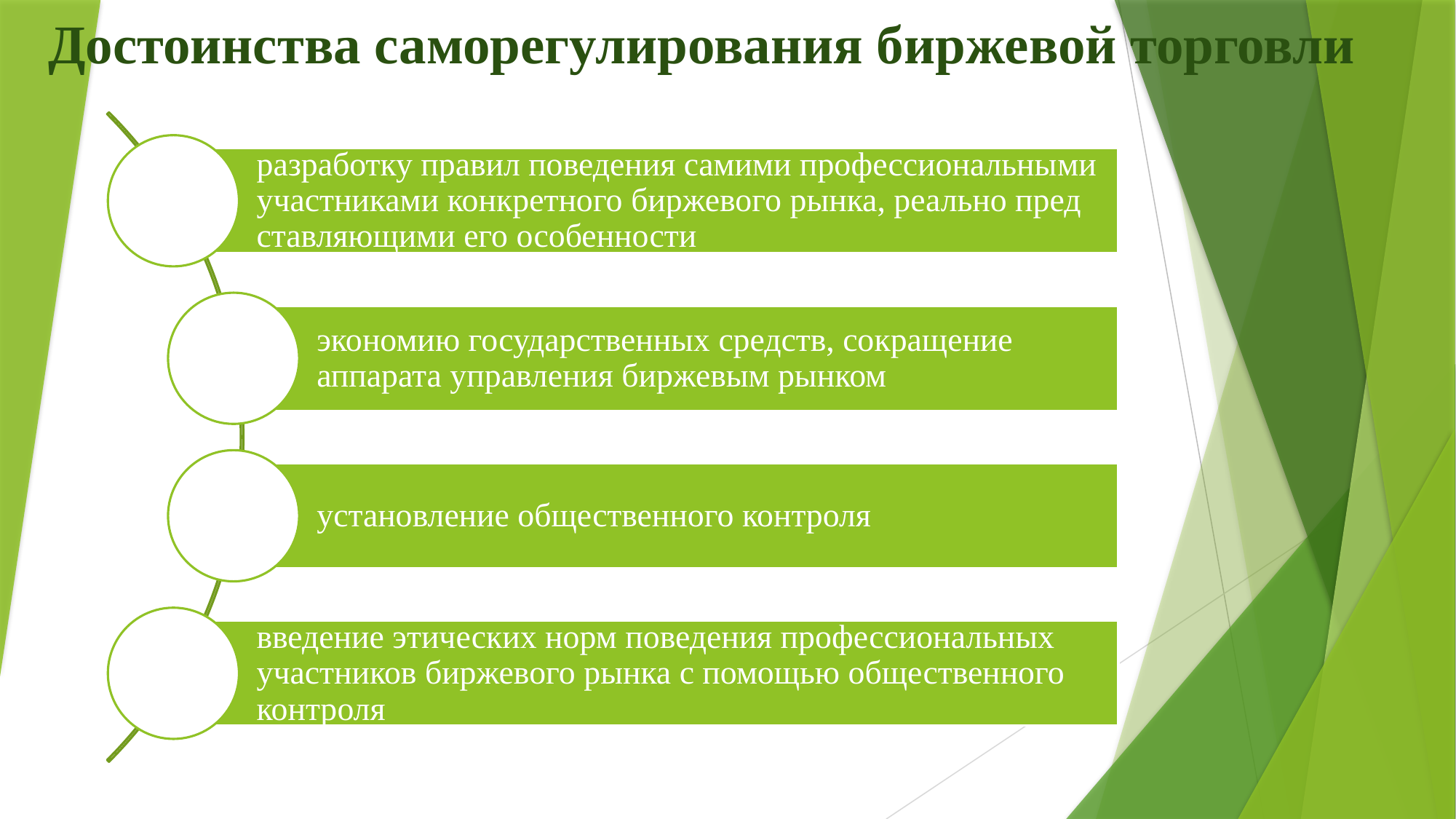

# Достоинства саморегулирования биржевой торговли
разработку правил поведения самими профессиональны­ми участниками конкретного биржевого рынка, реально пред­ставляющими его особенности
экономию государственных средств, сокращение аппарата управления биржевым рынком
установление общественного контроля
введение этических норм поведения профессиональных уча­стников биржевого рынка с помощью общественного контроля